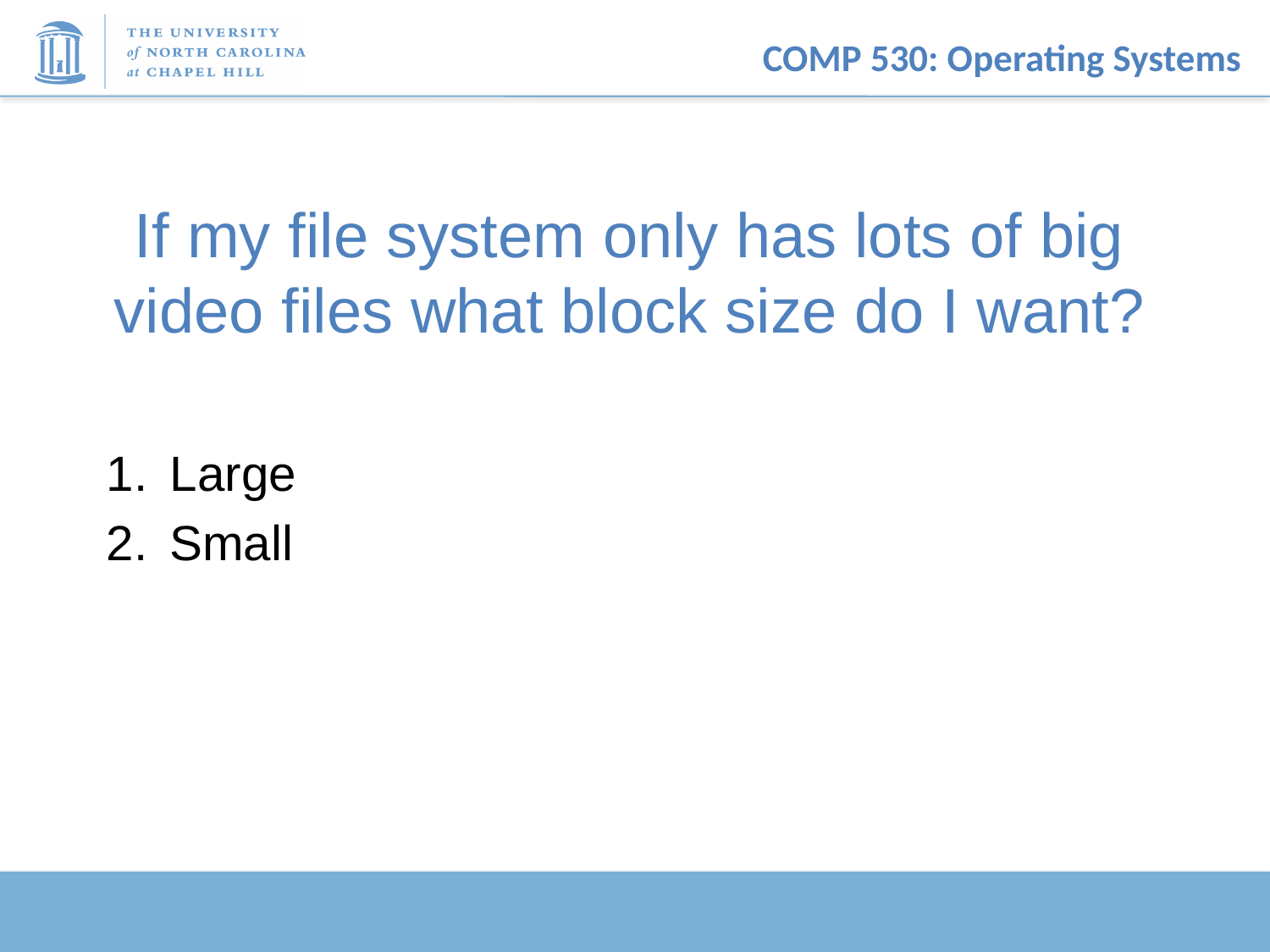

# If my file system only has lots of big video files what block size do I want?
Large
Small